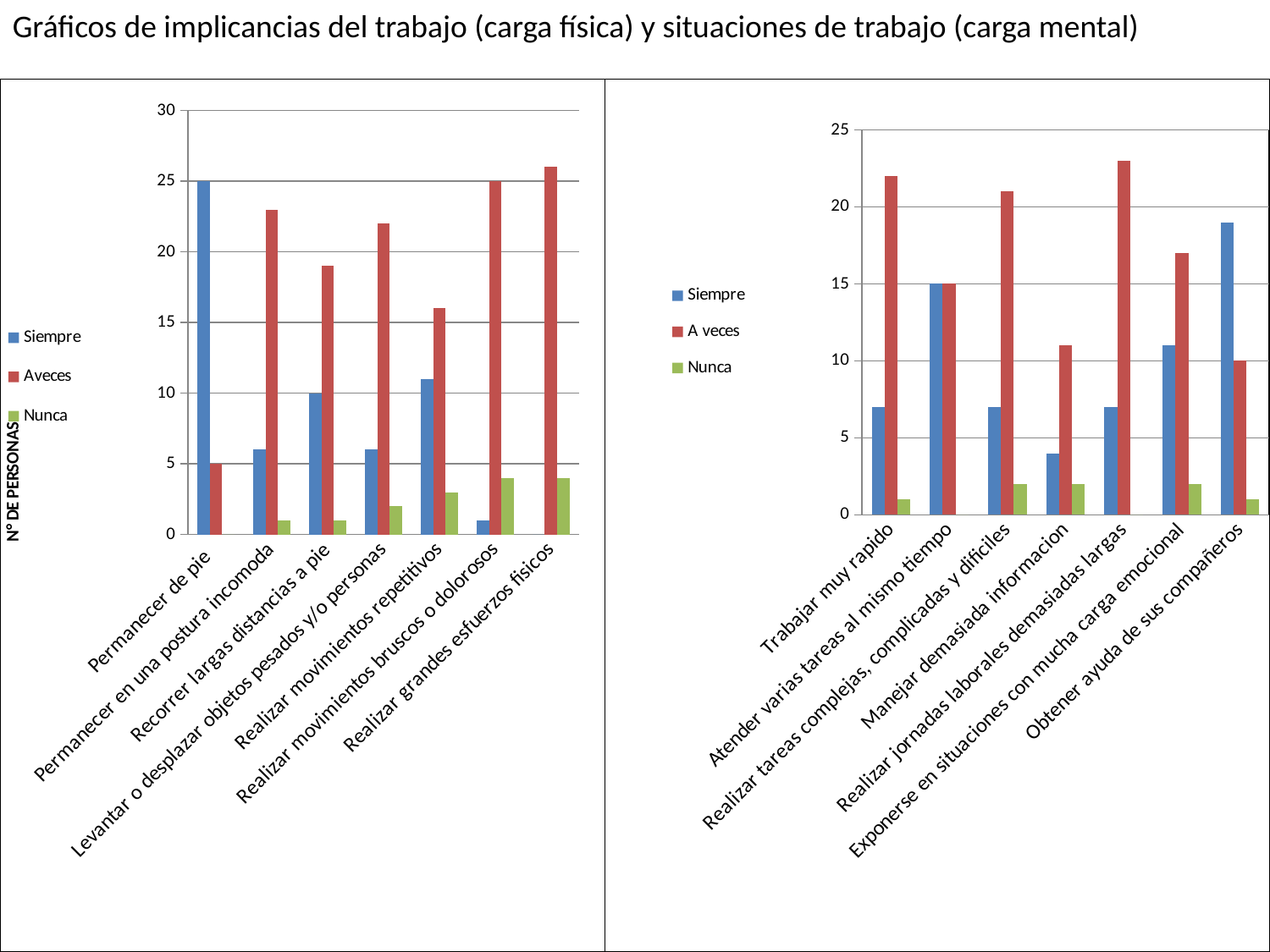

Gráficos de implicancias del trabajo (carga física) y situaciones de trabajo (carga mental)

### Chart

| Category | Siempre  | Aveces  | Nunca |
|---|---|---|---|
| Permanecer de pie   | 25.0 | 5.0 | 0.0 |
| Permanecer en una postura incomoda | 6.0 | 23.0 | 1.0 |
| Recorrer largas distancias a pie | 10.0 | 19.0 | 1.0 |
| Levantar o desplazar objetos pesados y/o personas | 6.0 | 22.0 | 2.0 |
| Realizar movimientos repetitivos | 11.0 | 16.0 | 3.0 |
| Realizar movimientos bruscos o dolorosos | 1.0 | 25.0 | 4.0 |
| Realizar grandes esfuerzos fisicos | 0.0 | 26.0 | 4.0 |

### Chart

| Category | Siempre | A veces | Nunca |
|---|---|---|---|
| Trabajar muy rapido | 7.0 | 22.0 | 1.0 |
| Atender varias tareas al mismo tiempo | 15.0 | 15.0 | 0.0 |
| Realizar tareas complejas, complicadas y dificiles | 7.0 | 21.0 | 2.0 |
| Manejar demasiada informacion | 4.0 | 11.0 | 2.0 |
| Realizar jornadas laborales demasiadas largas | 7.0 | 23.0 | 0.0 |
| Exponerse en situaciones con mucha carga emocional | 11.0 | 17.0 | 2.0 |
| Obtener ayuda de sus compañeros | 19.0 | 10.0 | 1.0 |